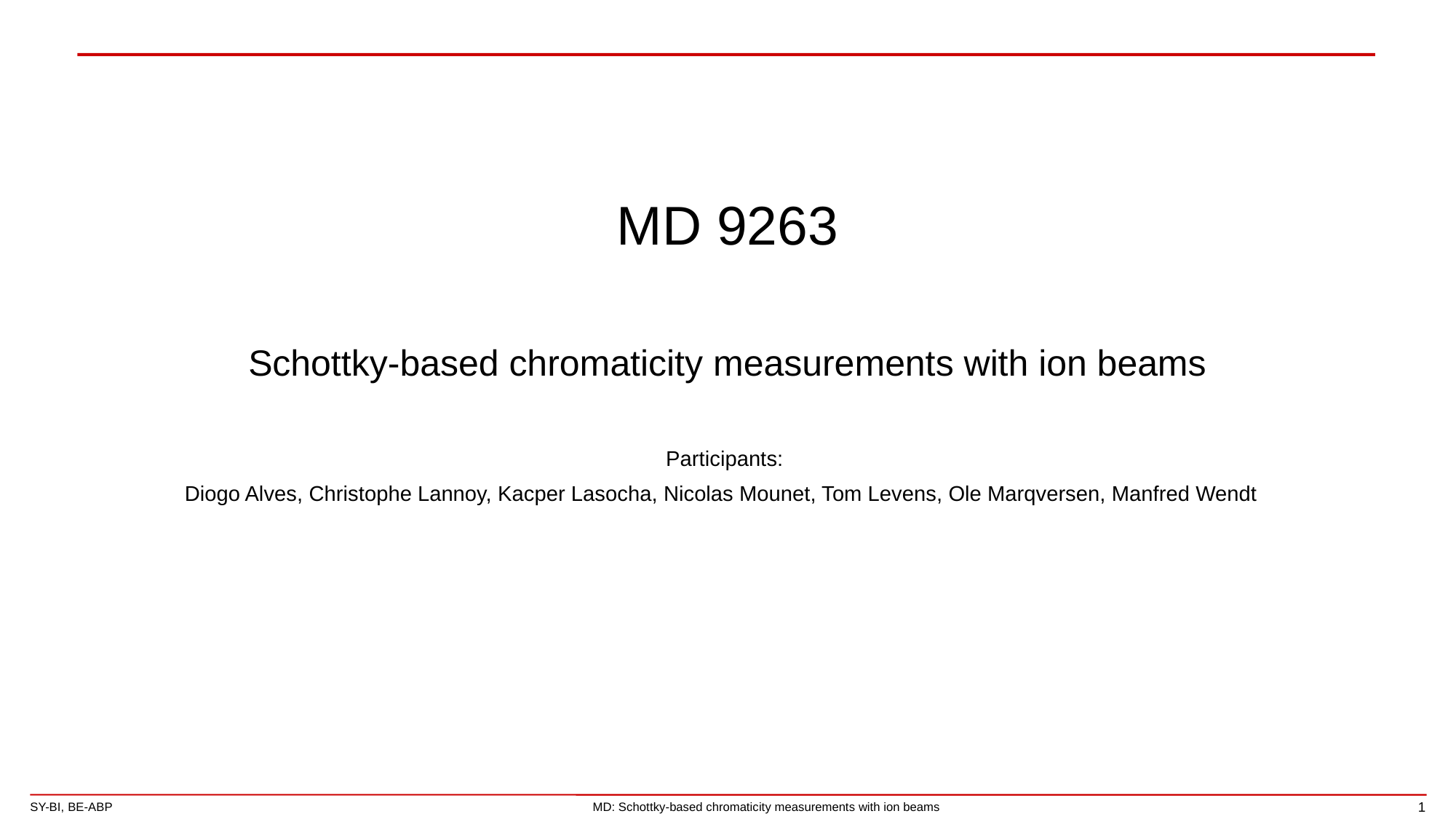

MD 9263

Schottky-based chromaticity measurements with ion beams

Participants:
Diogo Alves, Christophe Lannoy, Kacper Lasocha, Nicolas Mounet, Tom Levens, Ole Marqversen, Manfred Wendt
1